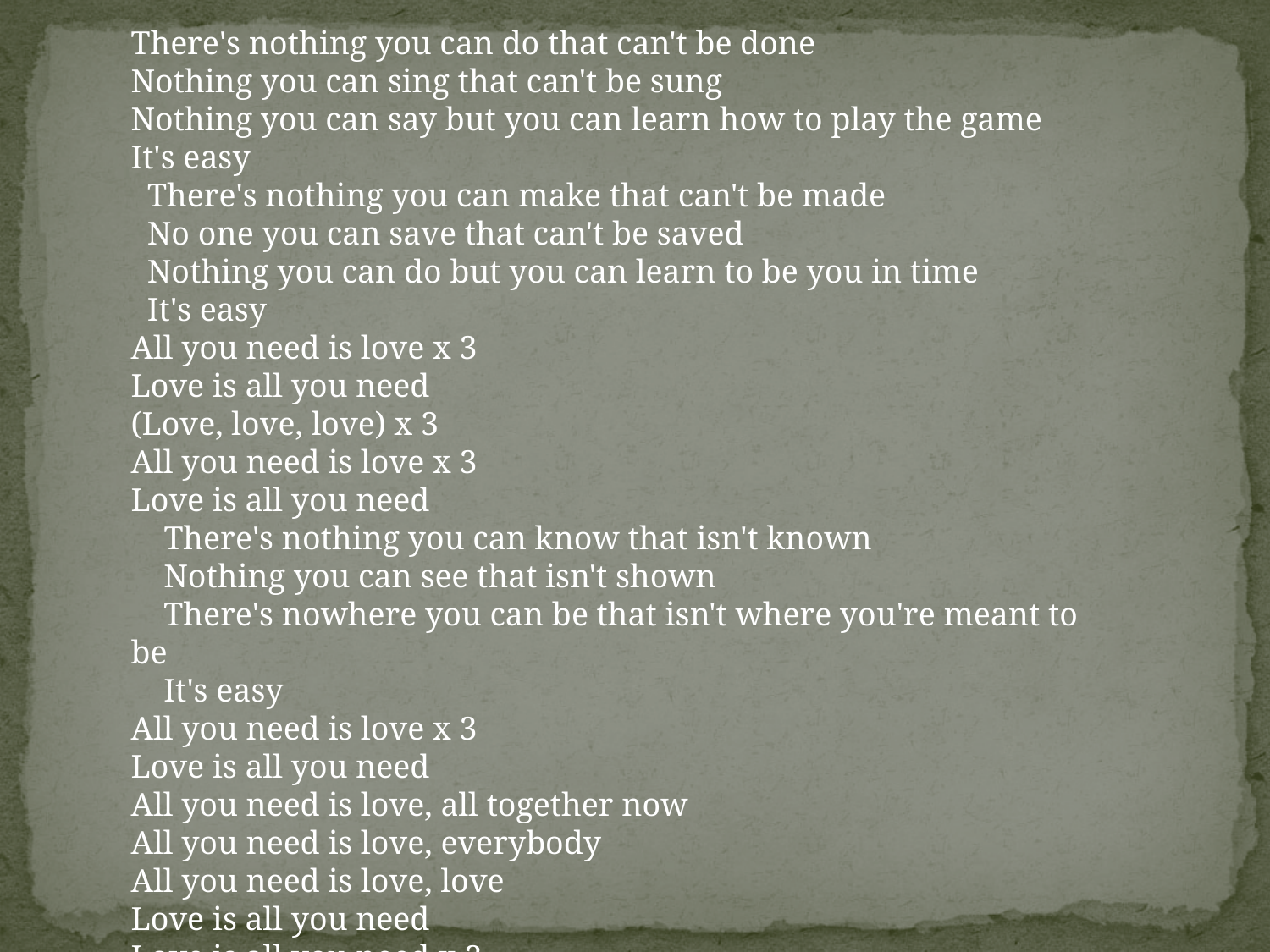

There's nothing you can do that can't be done
Nothing you can sing that can't be sung
Nothing you can say but you can learn how to play the game
It's easy
  There's nothing you can make that can't be made
  No one you can save that can't be saved
  Nothing you can do but you can learn to be you in time
  It's easy
All you need is love x 3
Love is all you need
(Love, love, love) x 3
All you need is love x 3
Love is all you need
    There's nothing you can know that isn't known
    Nothing you can see that isn't shown
    There's nowhere you can be that isn't where you're meant to be
    It's easy
All you need is love x 3
Love is all you need
All you need is love, all together now
All you need is love, everybody
All you need is love, love
Love is all you need
Love is all you need x 3